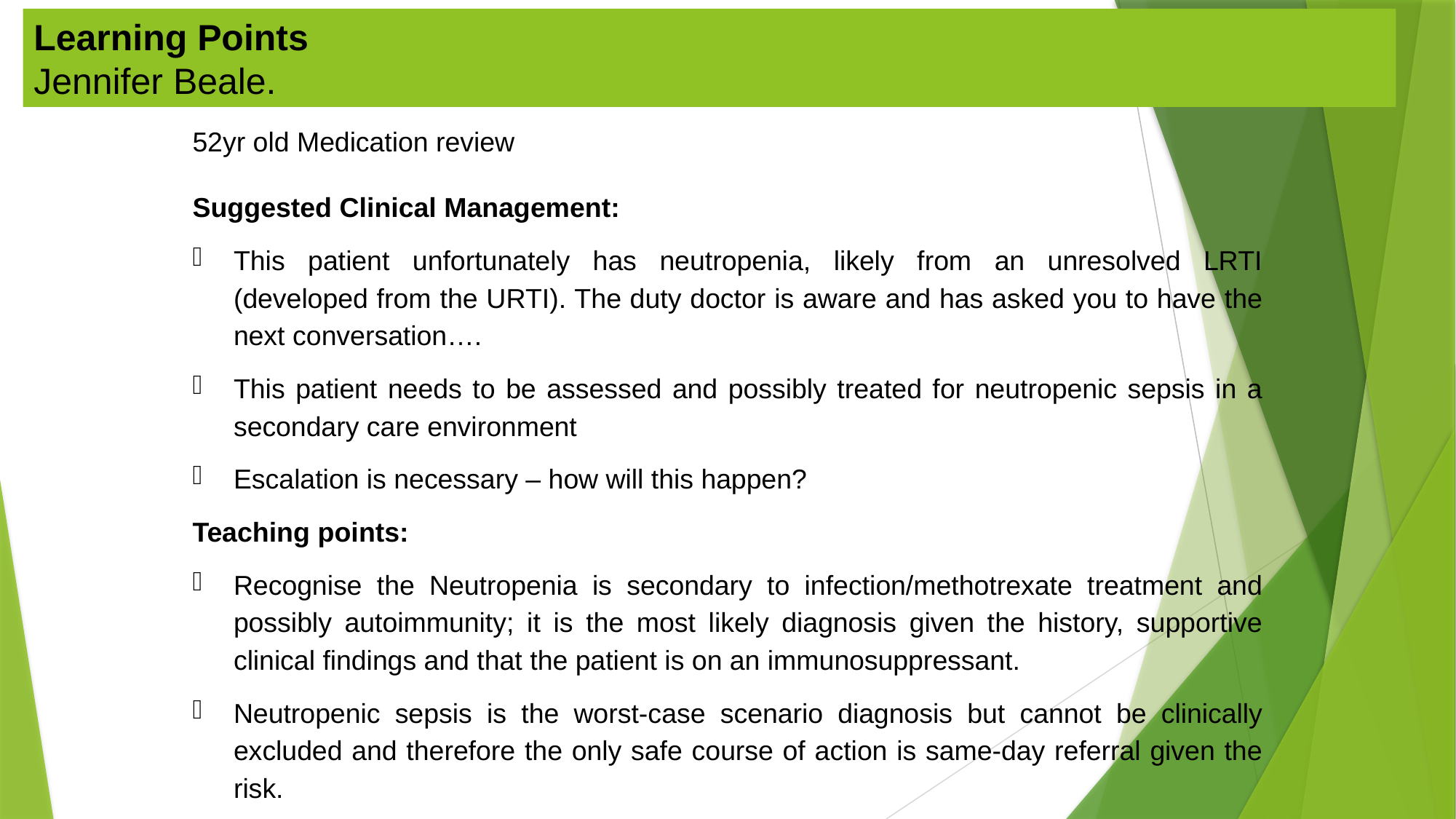

Learning Points
Jennifer Beale.
52yr old Medication review

Suggested Clinical Management:
This patient unfortunately has neutropenia, likely from an unresolved LRTI (developed from the URTI). The duty doctor is aware and has asked you to have the next conversation….
This patient needs to be assessed and possibly treated for neutropenic sepsis in a secondary care environment
Escalation is necessary – how will this happen?
Teaching points:
Recognise the Neutropenia is secondary to infection/methotrexate treatment and possibly autoimmunity; it is the most likely diagnosis given the history, supportive clinical findings and that the patient is on an immunosuppressant.
Neutropenic sepsis is the worst-case scenario diagnosis but cannot be clinically excluded and therefore the only safe course of action is same-day referral given the risk.
Explaining oral antibiotics are not safe enough to 'cover' for this.